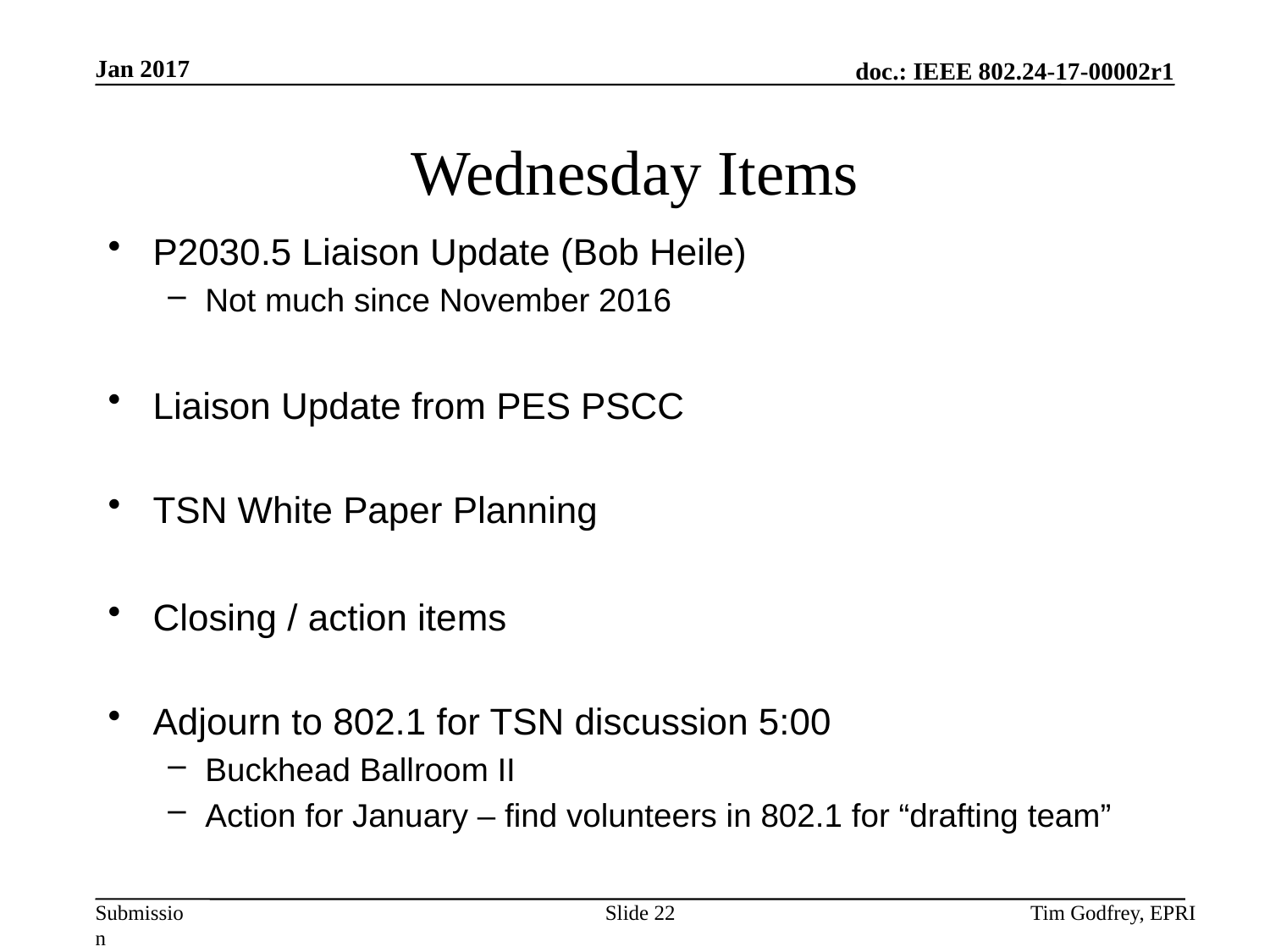

# Wednesday Items
P2030.5 Liaison Update (Bob Heile)
Not much since November 2016

Liaison Update from PES PSCC

TSN White Paper Planning

Closing / action items

Adjourn to 802.1 for TSN discussion 5:00
Buckhead Ballroom II
Action for January – find volunteers in 802.1 for “drafting team”
Slide 22
Tim Godfrey, EPRI